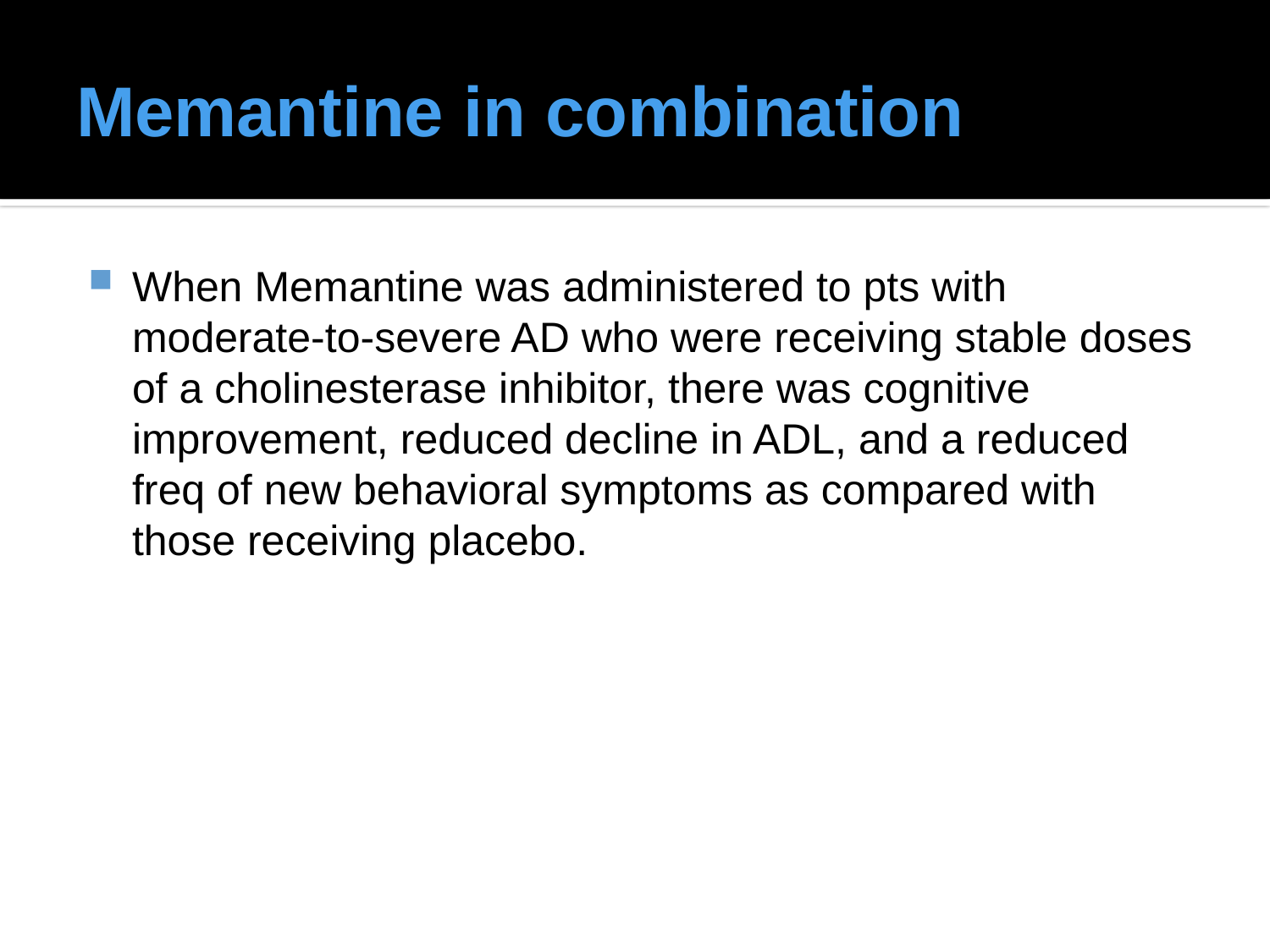

# Memantine in combination
When Memantine was administered to pts with moderate-to-severe AD who were receiving stable doses of a cholinesterase inhibitor, there was cognitive improvement, reduced decline in ADL, and a reduced freq of new behavioral symptoms as compared with those receiving placebo.